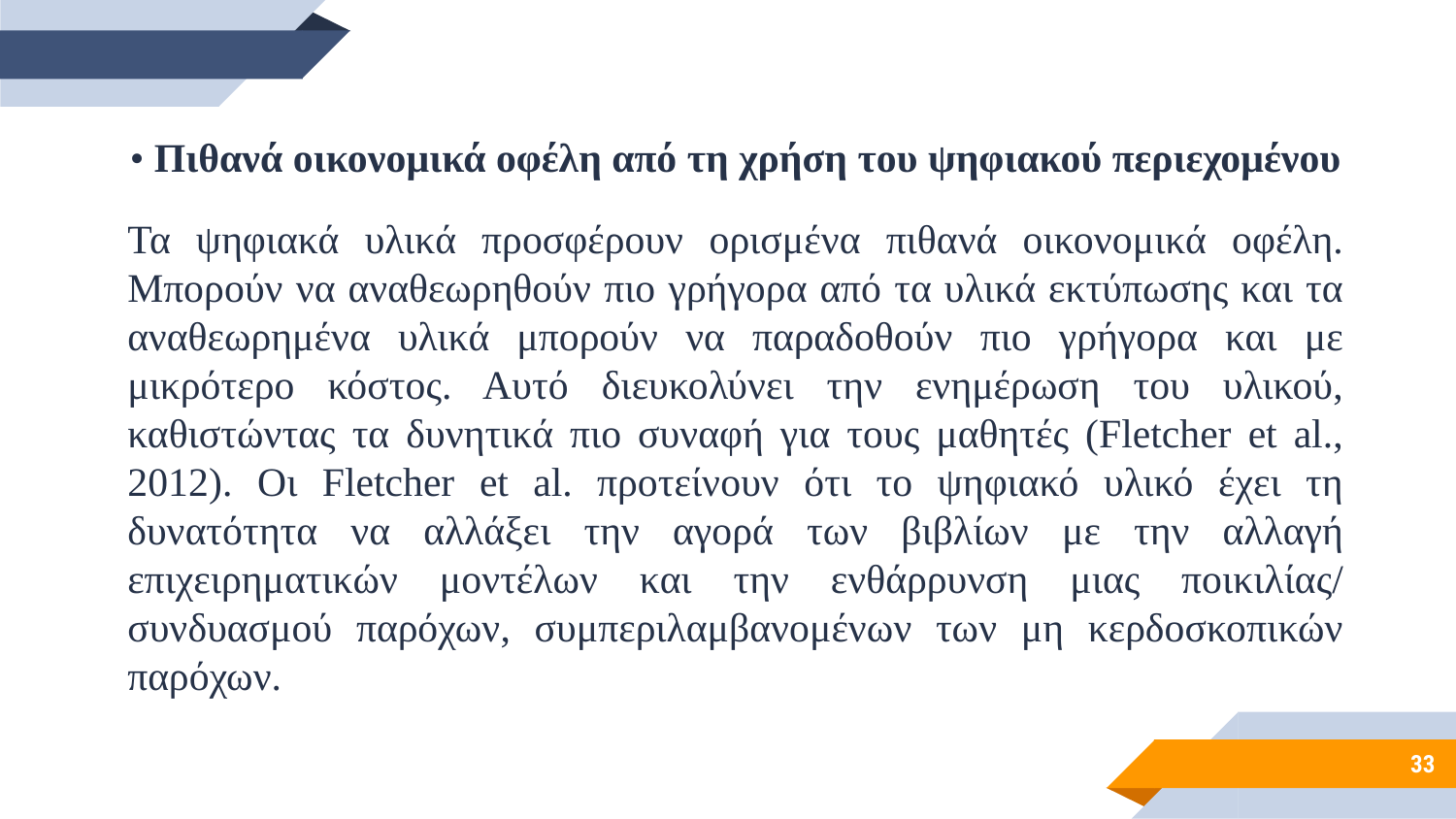

• Πιθανά οικονομικά οφέλη από τη χρήση του ψηφιακού περιεχομένου
Τα ψηφιακά υλικά προσφέρουν ορισμένα πιθανά οικονομικά οφέλη. Μπορούν να αναθεωρηθούν πιο γρήγορα από τα υλικά εκτύπωσης και τα αναθεωρημένα υλικά μπορούν να παραδοθούν πιο γρήγορα και με μικρότερο κόστος. Αυτό διευκολύνει την ενημέρωση του υλικού, καθιστώντας τα δυνητικά πιο συναφή για τους μαθητές (Fletcher et al., 2012). Οι Fletcher et al. προτείνουν ότι το ψηφιακό υλικό έχει τη δυνατότητα να αλλάξει την αγορά των βιβλίων με την αλλαγή επιχειρηματικών μοντέλων και την ενθάρρυνση μιας ποικιλίας/ συνδυασμού παρόχων, συμπεριλαμβανομένων των μη κερδοσκοπικών παρόχων.
33